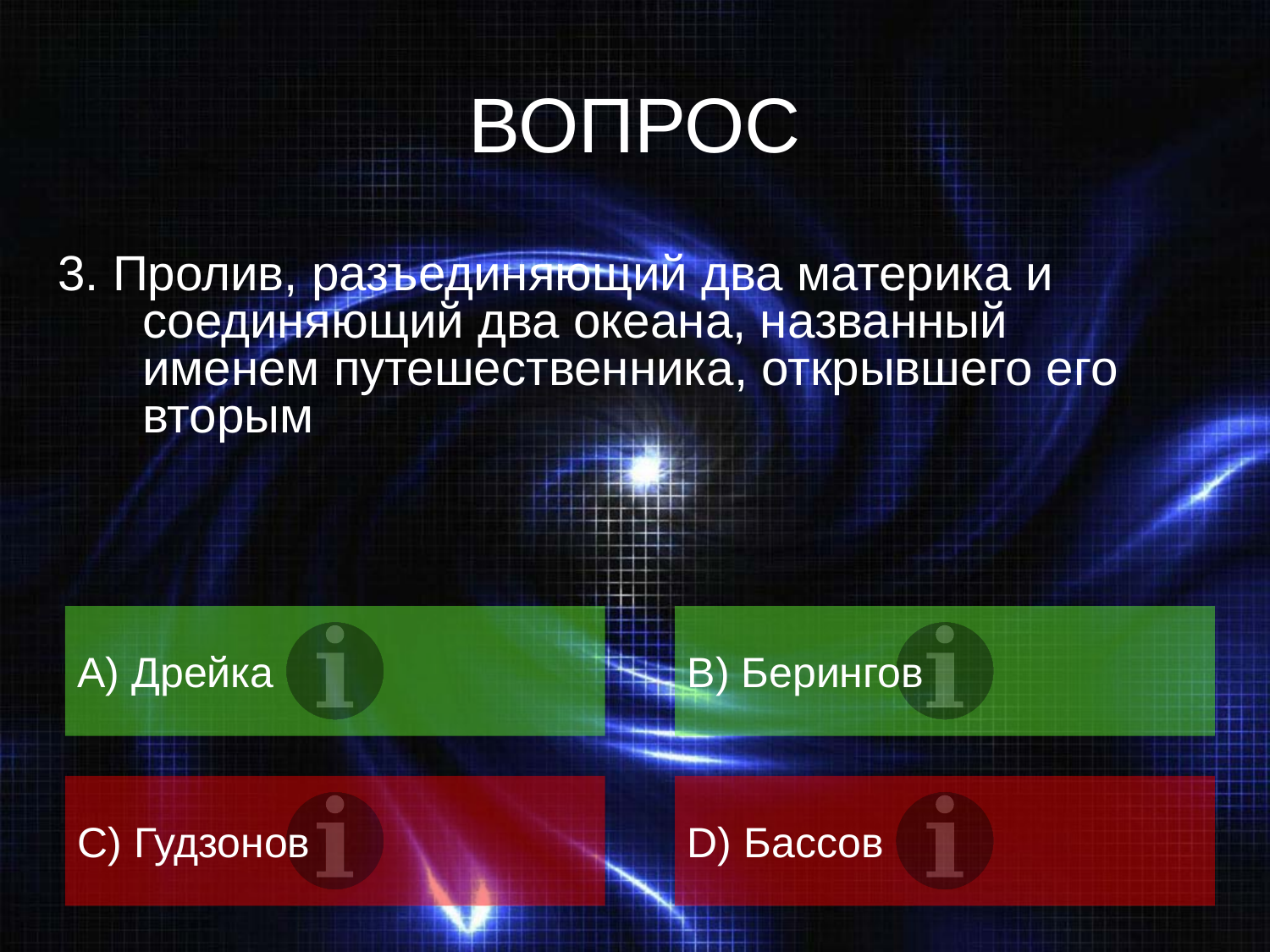

# ВОПРОС
3. Пролив, разъединяющий два материка и соединяющий два океана, названный именем путешественника, открывшего его вторым
А) Дрейка
B) Берингов
C) Гудзонов
D) Бассов